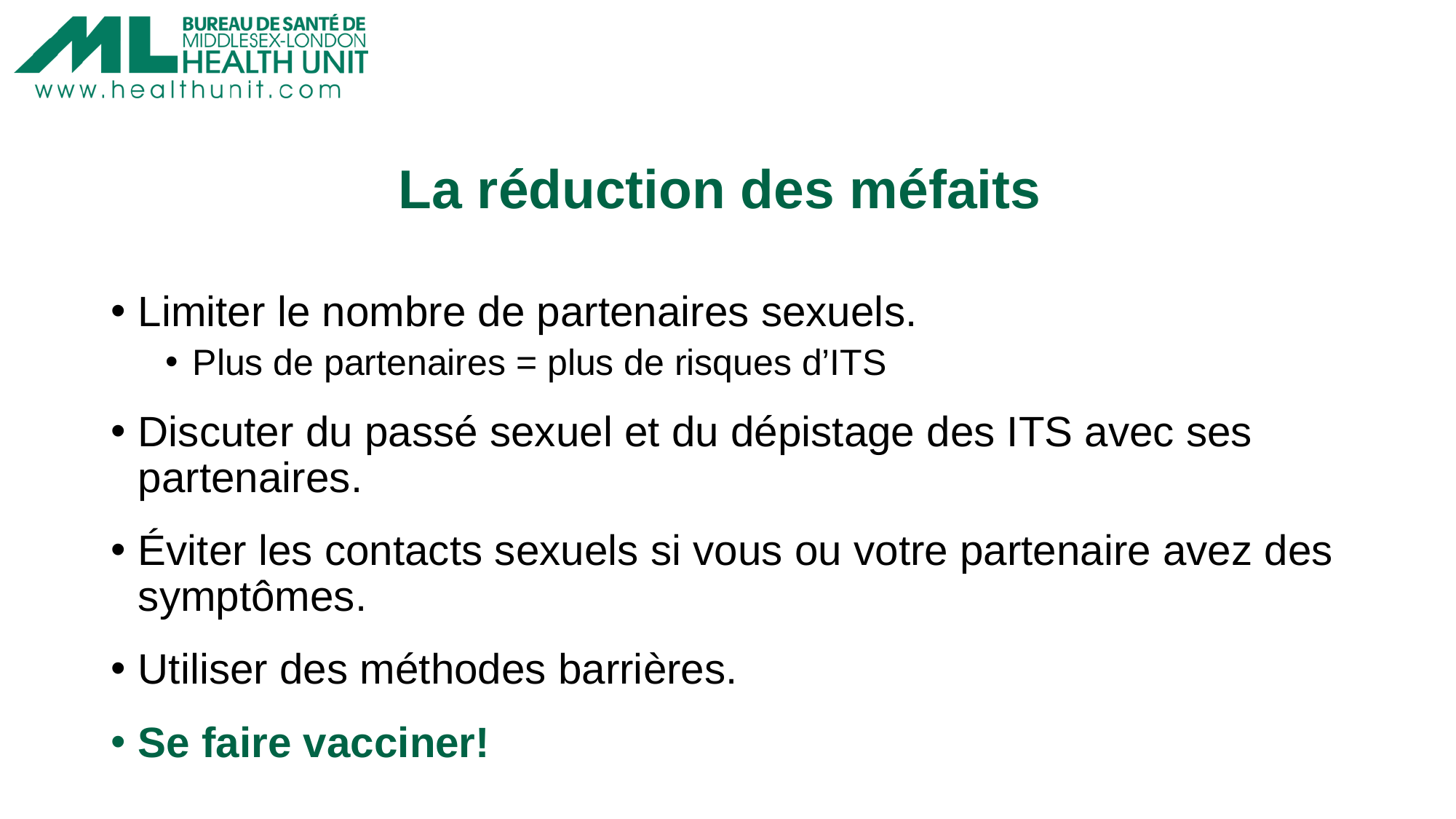

# La réduction des méfaits
Limiter le nombre de partenaires sexuels.
Plus de partenaires = plus de risques d’ITS
Discuter du passé sexuel et du dépistage des ITS avec ses partenaires.
Éviter les contacts sexuels si vous ou votre partenaire avez des symptômes.
Utiliser des méthodes barrières.
Se faire vacciner!